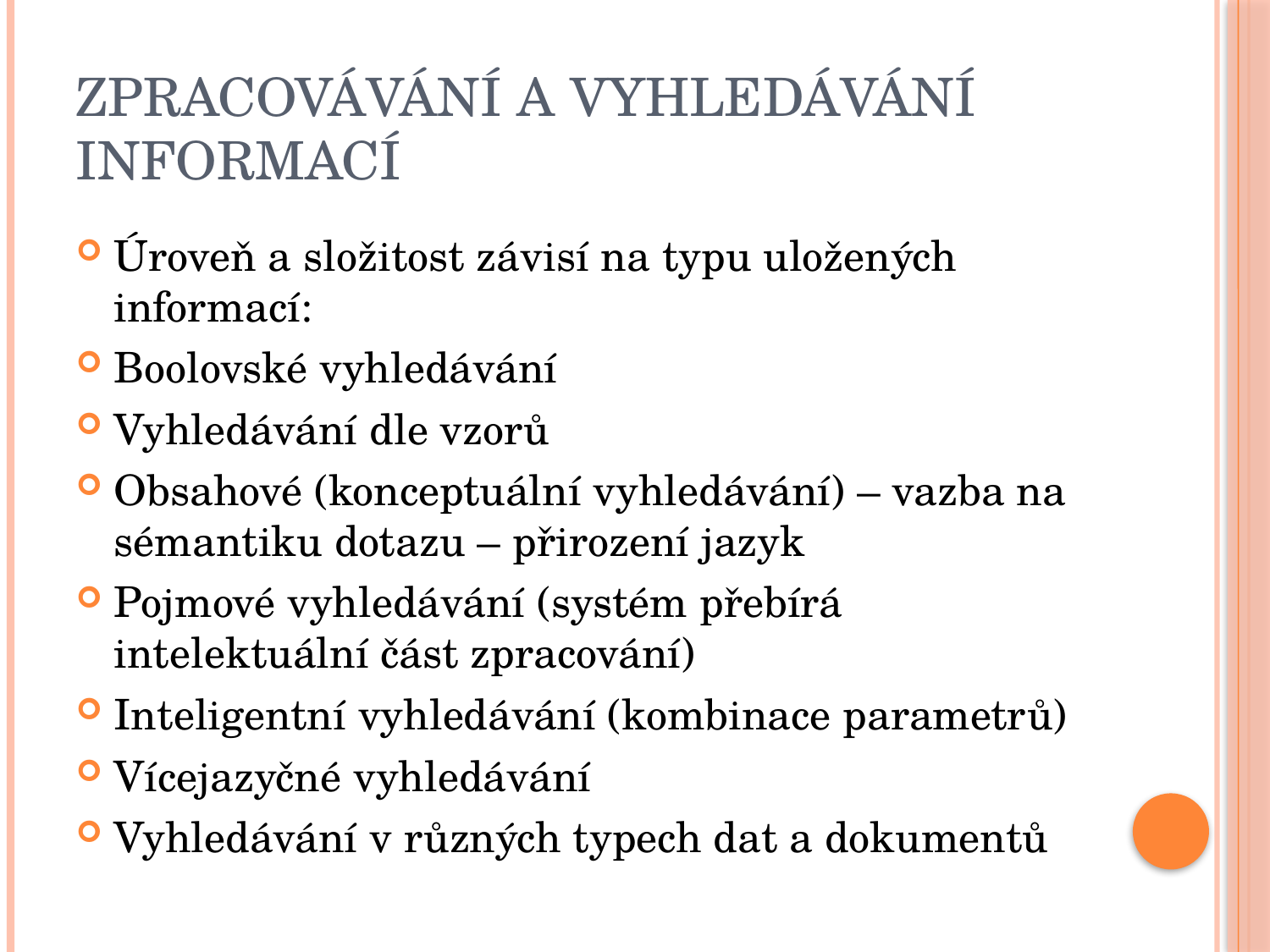

# Zpracovávání a vyhledávání informací
Úroveň a složitost závisí na typu uložených informací:
Boolovské vyhledávání
Vyhledávání dle vzorů
Obsahové (konceptuální vyhledávání) – vazba na sémantiku dotazu – přirození jazyk
Pojmové vyhledávání (systém přebírá intelektuální část zpracování)
Inteligentní vyhledávání (kombinace parametrů)
Vícejazyčné vyhledávání
Vyhledávání v různých typech dat a dokumentů